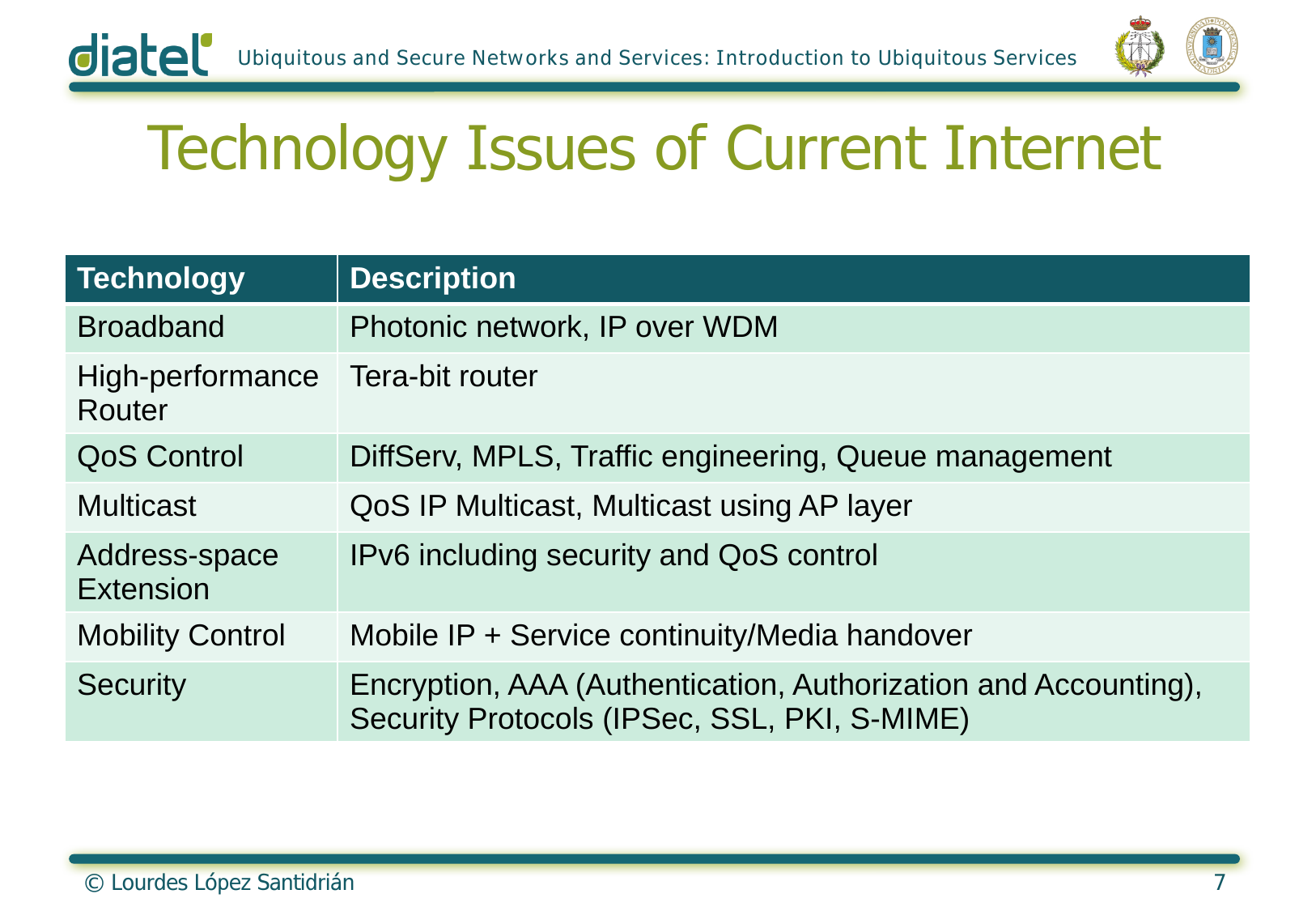

# Technology Issues of Current Internet
| Technology | Description |
| --- | --- |
| Broadband | Photonic network, IP over WDM |
| High-performance Router | Tera-bit router |
| QoS Control | DiffServ, MPLS, Traffic engineering, Queue management |
| Multicast | QoS IP Multicast, Multicast using AP layer |
| Address-space Extension | IPv6 including security and QoS control |
| Mobility Control | Mobile IP + Service continuity/Media handover |
| Security | Encryption, AAA (Authentication, Authorization and Accounting), Security Protocols (IPSec, SSL, PKI, S-MIME) |